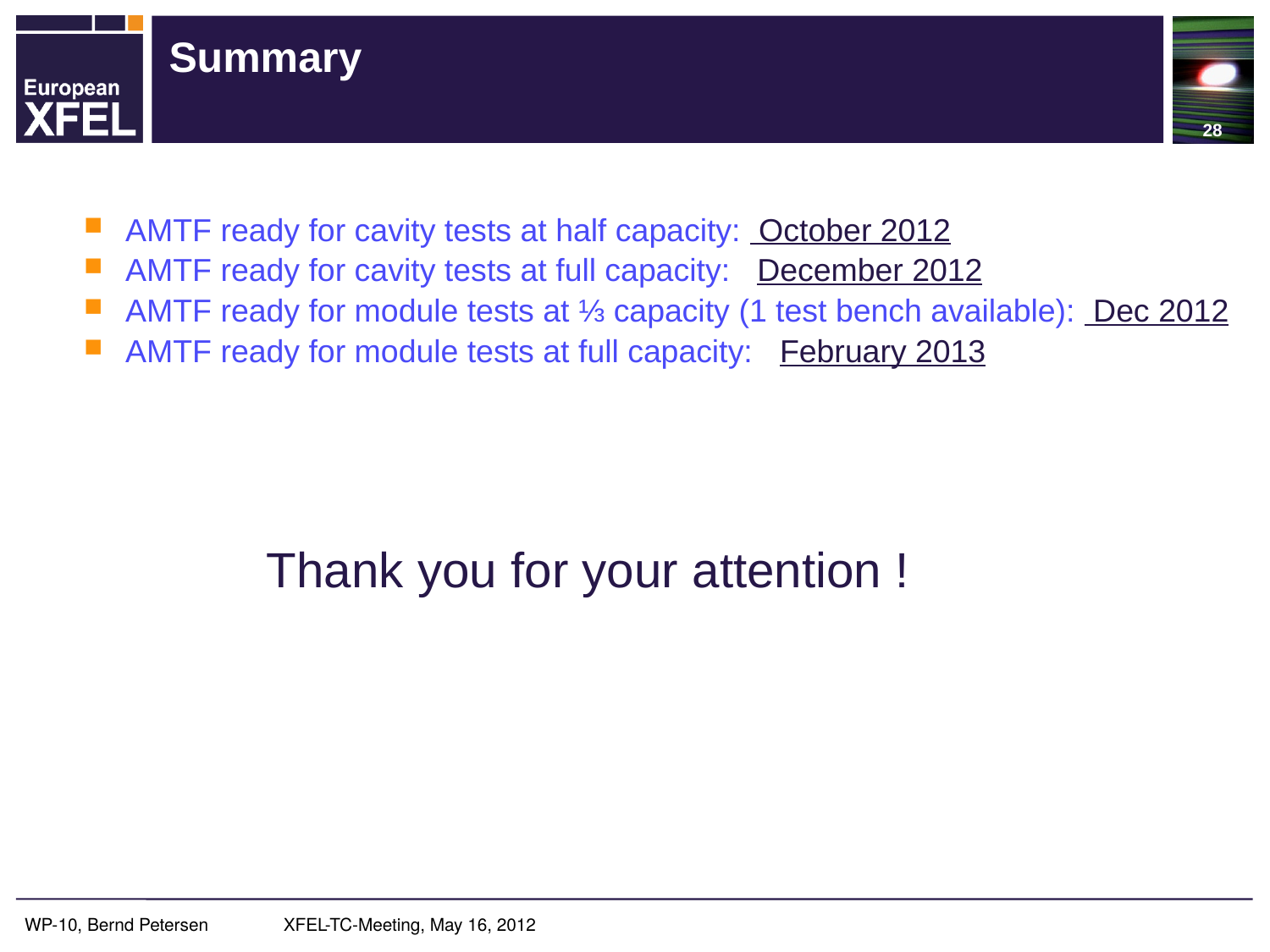

28
# Summary
AMTF ready for cavity tests at half capacity:  October 2012
AMTF ready for cavity tests at full capacity:   December 2012
AMTF ready for module tests at ⅓ capacity (1 test bench available):  Dec 2012
AMTF ready for module tests at full capacity:   February 2013

Thank you for your attention !